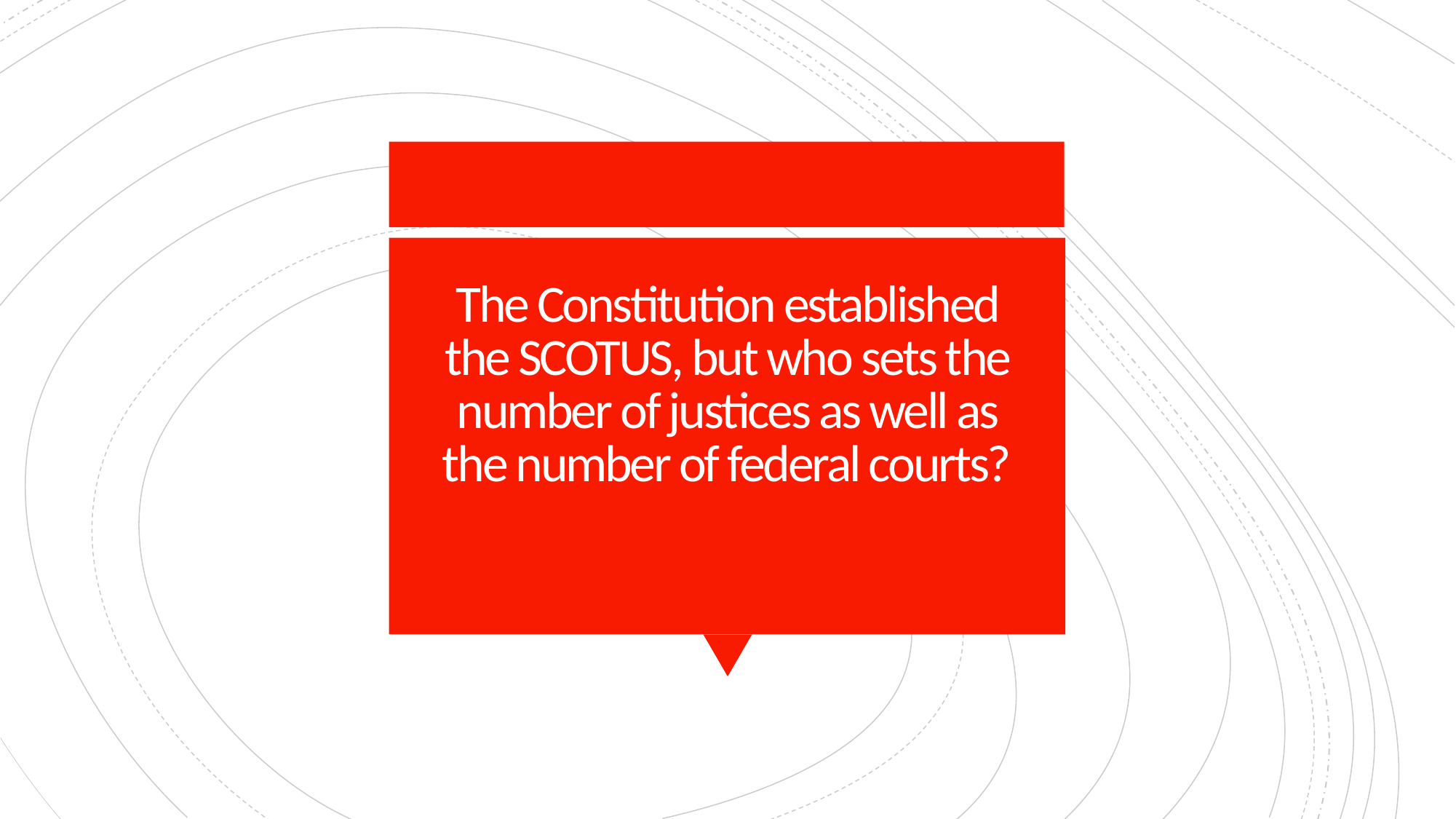

# The Constitution established the SCOTUS, but who sets the number of justices as well as the number of federal courts?